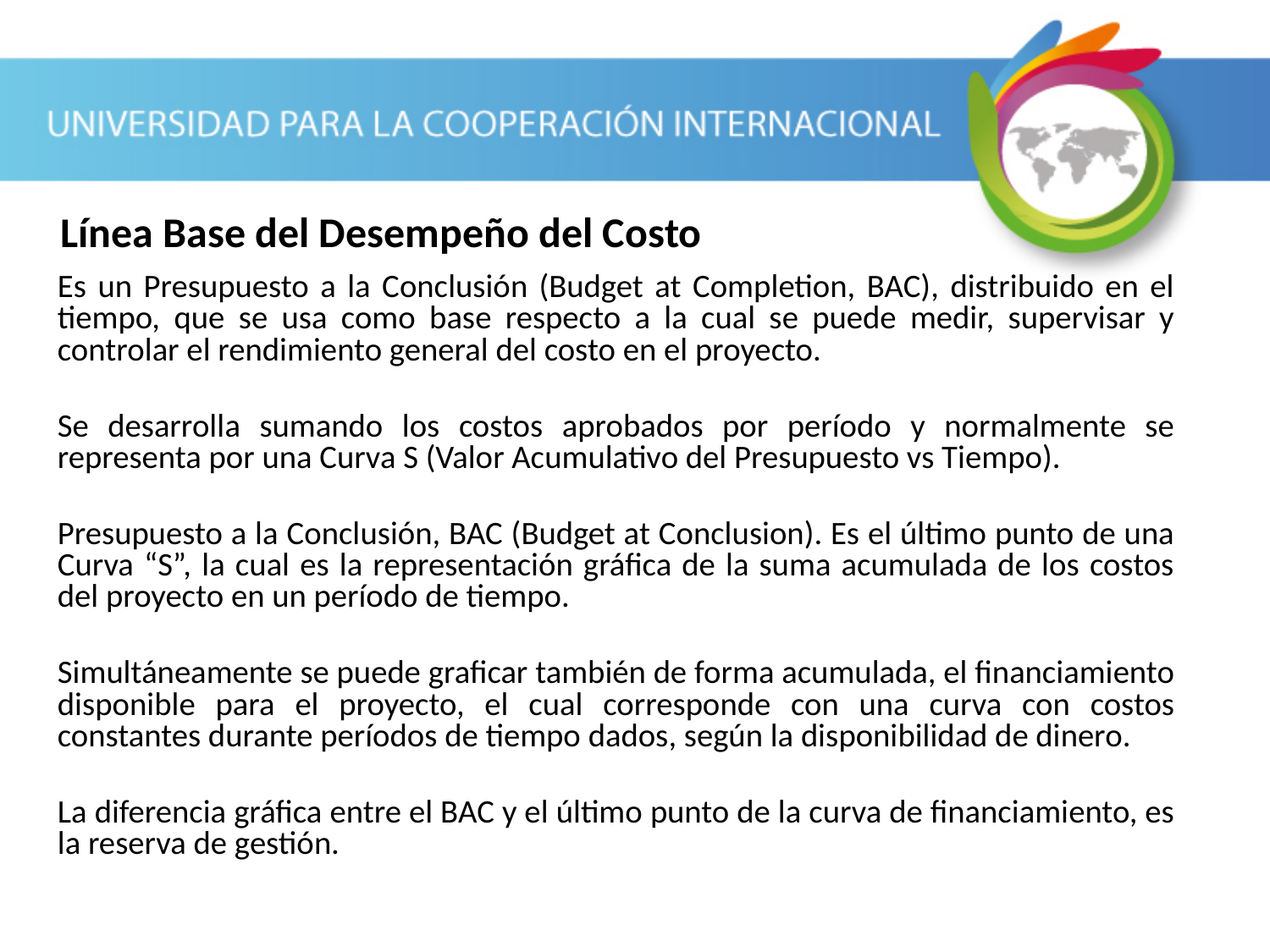

Línea Base del Desempeño del Costo
Es un Presupuesto a la Conclusión (Budget at Completion, BAC), distribuido en el tiempo, que se usa como base respecto a la cual se puede medir, supervisar y controlar el rendimiento general del costo en el proyecto.

Se desarrolla sumando los costos aprobados por período y normalmente se representa por una Curva S (Valor Acumulativo del Presupuesto vs Tiempo).

Presupuesto a la Conclusión, BAC (Budget at Conclusion). Es el último punto de una Curva “S”, la cual es la representación gráfica de la suma acumulada de los costos del proyecto en un período de tiempo.

Simultáneamente se puede graficar también de forma acumulada, el financiamiento disponible para el proyecto, el cual corresponde con una curva con costos constantes durante períodos de tiempo dados, según la disponibilidad de dinero.

La diferencia gráfica entre el BAC y el último punto de la curva de financiamiento, es la reserva de gestión.